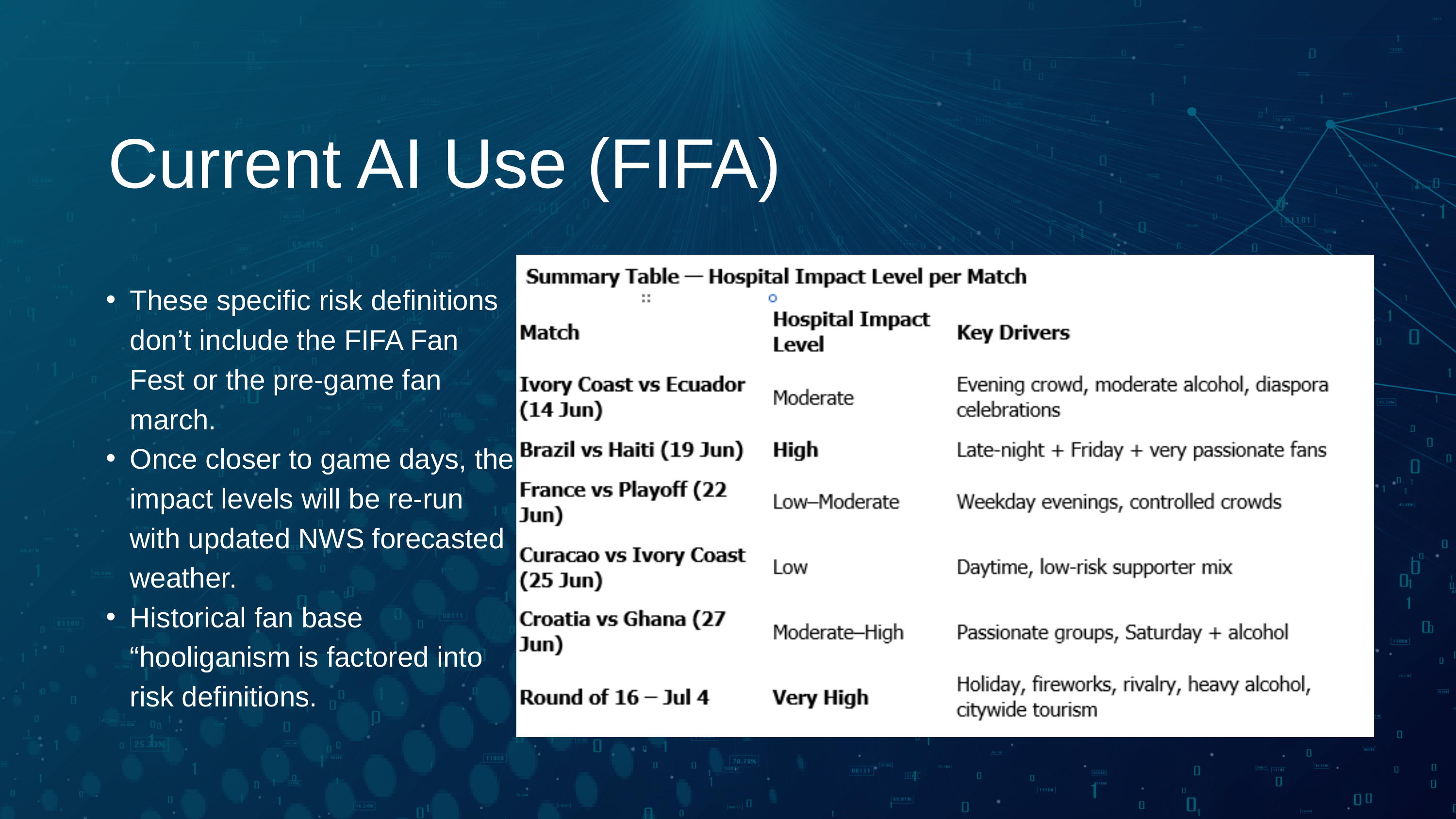

Current AI Use (FIFA)

These specific risk definitions don’t include the FIFA Fan Fest or the pre-game fan march.
Once closer to game days, the impact levels will be re-run with updated NWS forecasted weather.
Historical fan base “hooliganism is factored into risk definitions.